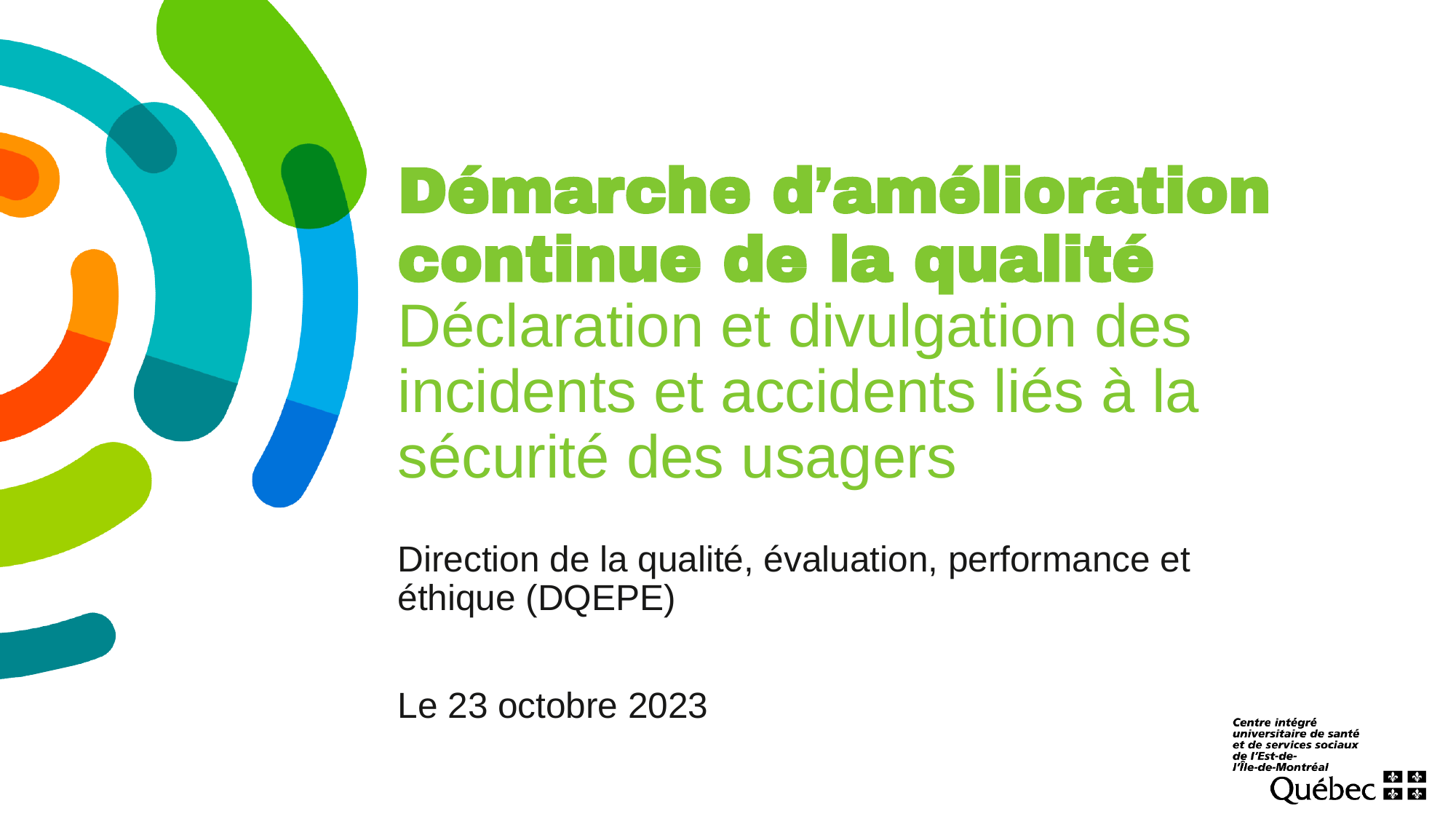

# Démarche d’amélioration  continue de la qualité Déclaration et divulgation des incidents et accidents liés à la sécurité des usagers
Direction de la qualité, évaluation, performance et éthique (DQEPE)​

Le 23 octobre 2023